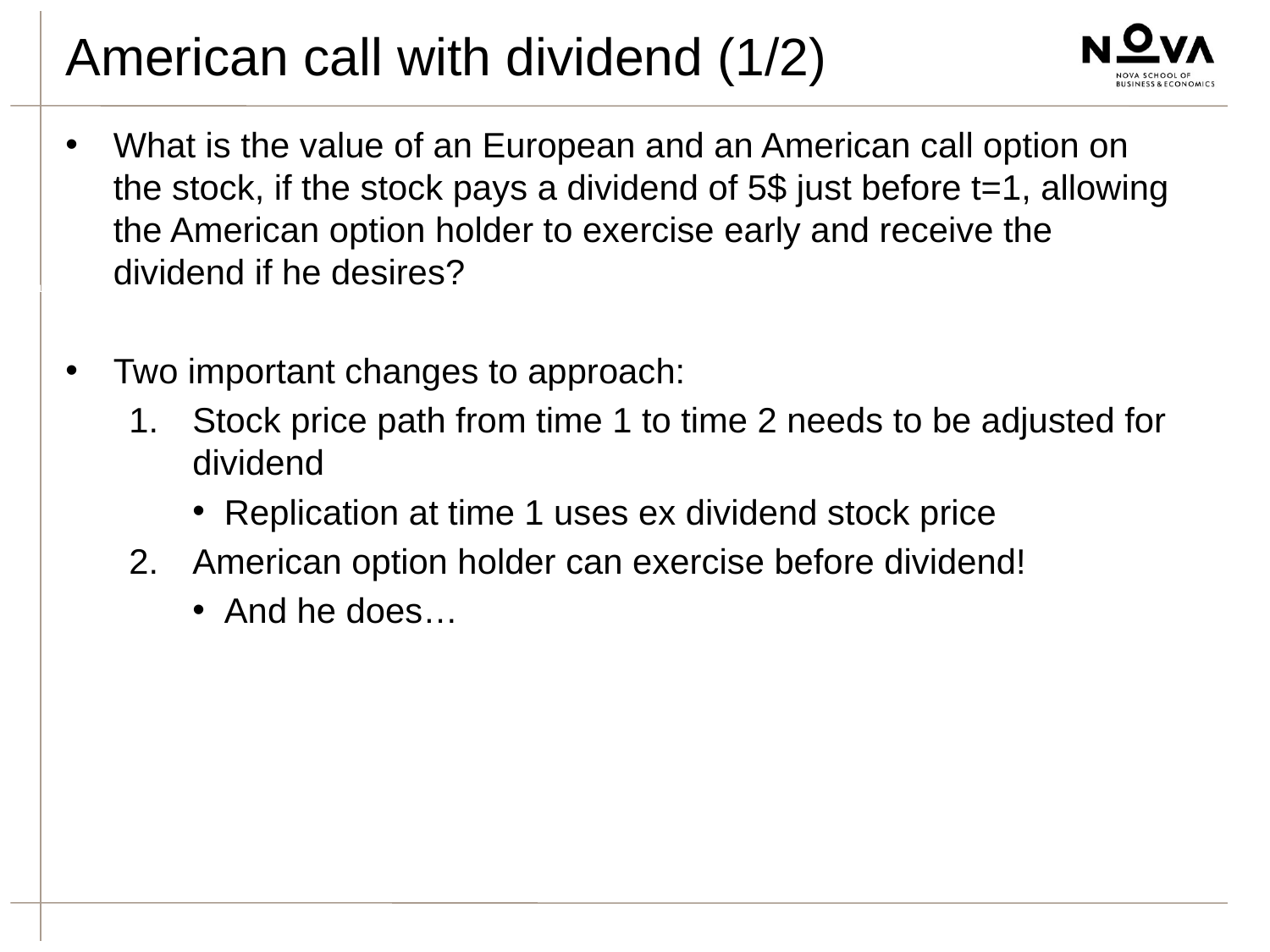

American call with dividend (1/2)
What is the value of an European and an American call option on the stock, if the stock pays a dividend of 5$ just before t=1, allowing the American option holder to exercise early and receive the dividend if he desires?

Two important changes to approach:
Stock price path from time 1 to time 2 needs to be adjusted for dividend
Replication at time 1 uses ex dividend stock price
American option holder can exercise before dividend!
And he does…

41